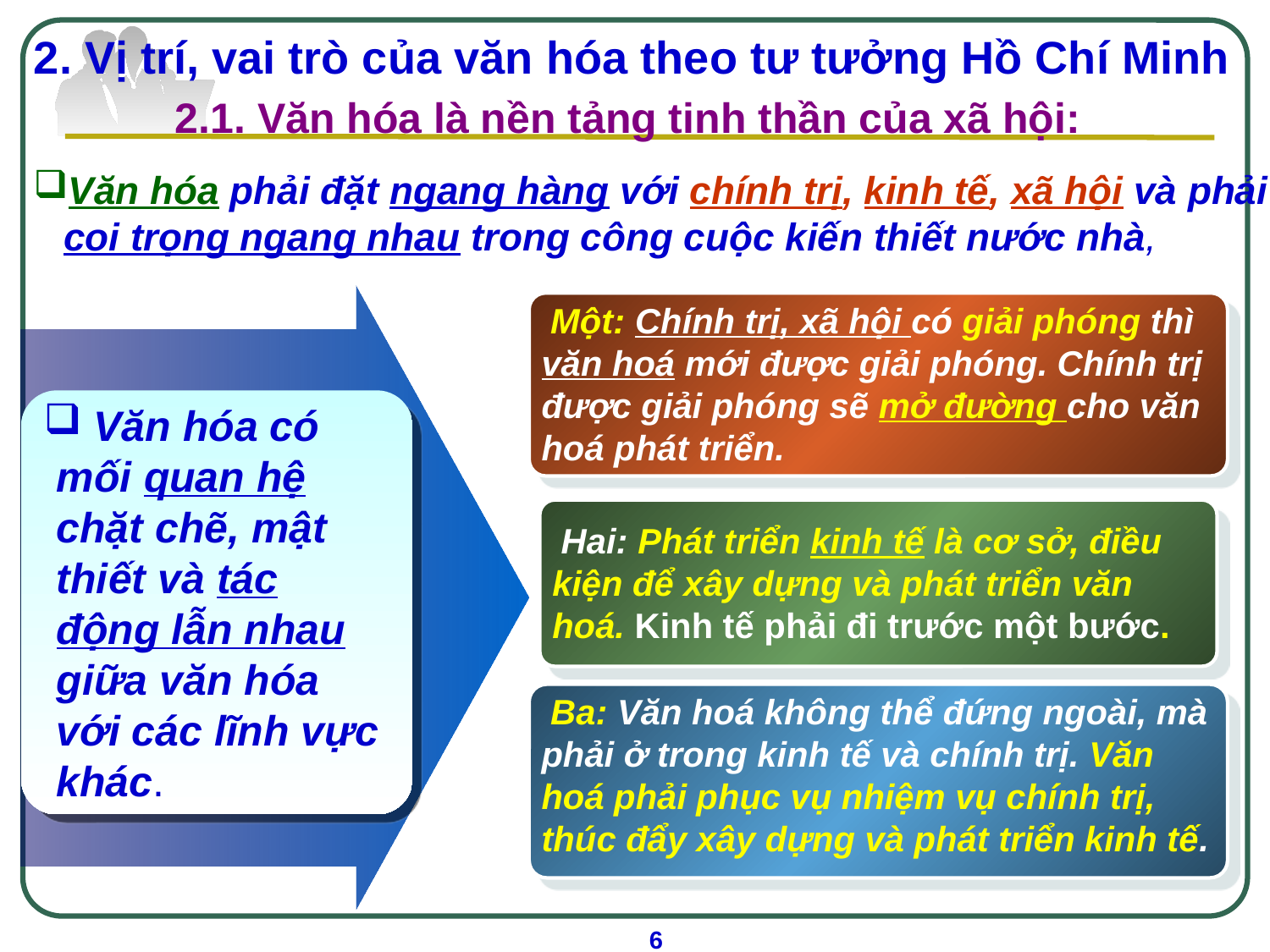

# 2. Vị trí, vai trò của văn hóa theo tư tưởng Hồ Chí Minh
 2.1. Văn hóa là nền tảng tinh thần của xã hội:
Văn hóa phải đặt ngang hàng với chính trị, kinh tế, xã hội và phải coi trọng ngang nhau trong công cuộc kiến thiết nước nhà,

 Một: Chính trị, xã hội có giải phóng thì văn hoá mới được giải phóng. Chính trị
được giải phóng sẽ mở đường cho văn hoá phát triển.

 Văn hóa có mối quan hệ chặt chẽ, mật thiết và tác động lẫn nhau giữa văn hóa với các lĩnh vực khác.

 Hai: Phát triển kinh tế là cơ sở, điều kiện để xây dựng và phát triển văn hoá. Kinh tế phải đi trước một bước.
 Ba: Văn hoá không thể đứng ngoài, mà phải ở trong kinh tế và chính trị. Văn hoá phải phục vụ nhiệm vụ chính trị, thúc đẩy xây dựng và phát triển kinh tế.

6